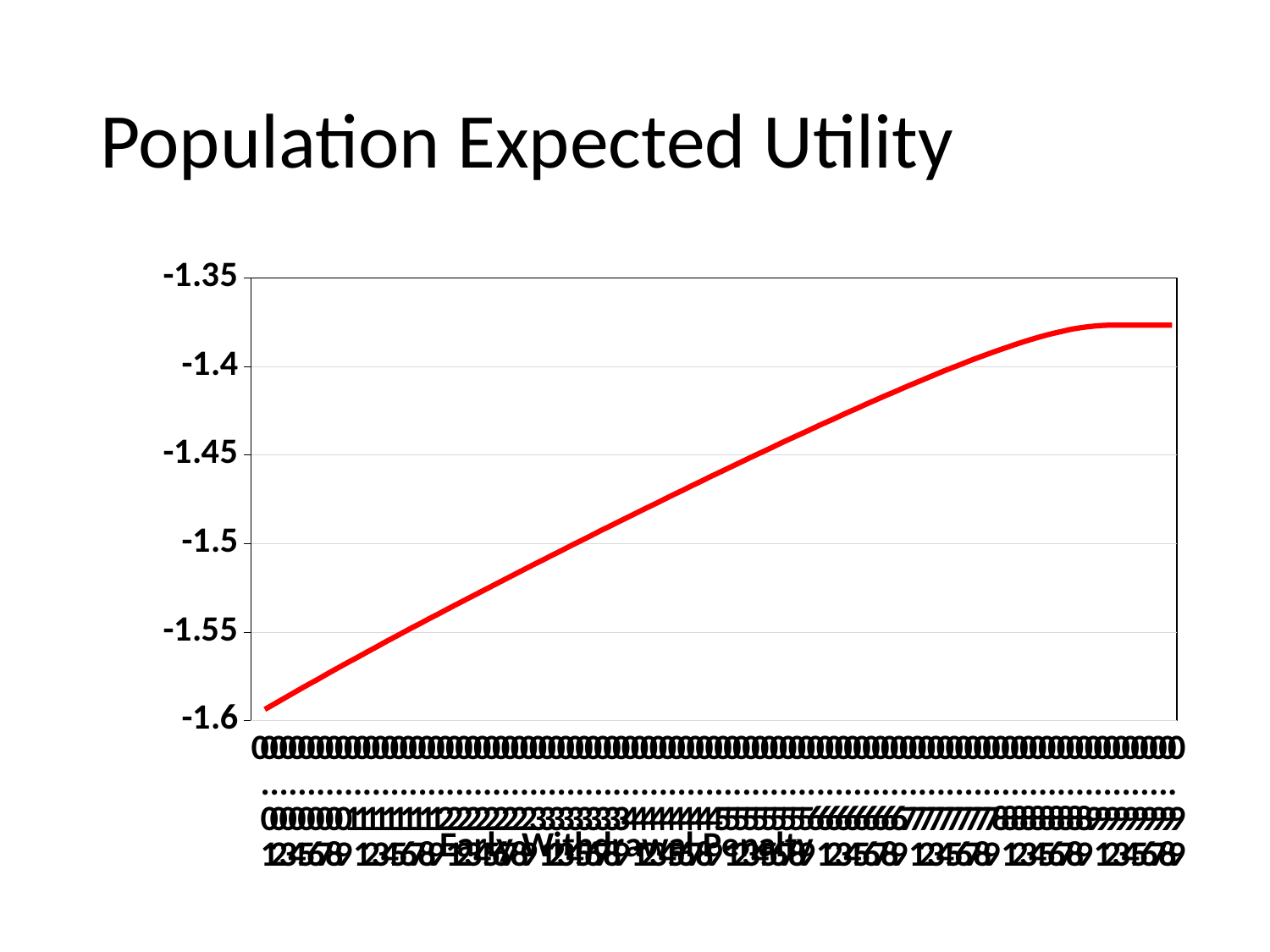

# Population Expected Utility

### Chart

| Category | Population Eu |
|---|---|
| 0 | None |
| 0.01 | -1.5937 |
| 0.02 | -1.5907 |
| 0.03 | -1.5877 |
| 0.04 | -1.5847 |
| 0.05 | -1.5817 |
| 0.06 | -1.5788 |
| 7.0000000000000007E-2 | -1.5759 |
| 0.08 | -1.5729 |
| 0.09 | -1.57 |
| 0.1 | -1.5671 |
| 0.11 | -1.5643 |
| 0.12 | -1.5614 |
| 0.13 | -1.5586 |
| 0.14000000000000001 | -1.5557 |
| 0.15 | -1.5529 |
| 0.16 | -1.5501 |
| 0.17 | -1.5473 |
| 0.18 | -1.5446 |
| 0.19 | -1.5418 |
| 0.2 | -1.5391 |
| 0.21 | -1.5363 |
| 0.22 | -1.5336 |
| 0.23 | -1.5309 |
| 0.24 | -1.5282 |
| 0.25 | -1.5255 |
| 0.26 | -1.5228 |
| 0.27 | -1.5201 |
| 0.28000000000000003 | -1.5174 |
| 0.28999999999999998 | -1.5147 |
| 0.3 | -1.512 |
| 0.31 | -1.5094 |
| 0.32 | -1.5067 |
| 0.33 | -1.5041 |
| 0.34 | -1.5014 |
| 0.35 | -1.4988 |
| 0.36 | -1.4962 |
| 0.37 | -1.4935 |
| 0.38 | -1.4909 |
| 0.39 | -1.4883 |
| 0.4 | -1.4857 |
| 0.41 | -1.4831 |
| 0.42 | -1.4805 |
| 0.43 | -1.478 |
| 0.44 | -1.4754 |
| 0.45 | -1.4728 |
| 0.46 | -1.4703 |
| 0.47 | -1.4677 |
| 0.48 | -1.4652 |
| 0.49 | -1.4626 |
| 0.5 | -1.4601 |
| 0.51 | -1.4576 |
| 0.52 | -1.4551 |
| 0.53 | -1.4526 |
| 0.54 | -1.4501 |
| 0.55000000000000004 | -1.4477 |
| 0.56000000000000005 | -1.4452 |
| 0.56999999999999995 | -1.4427 |
| 0.57999999999999996 | -1.4403 |
| 0.59 | -1.4379 |
| 0.6 | -1.4355 |
| 0.61 | -1.433 |
| 0.62 | -1.4307 |
| 0.63 | -1.4283 |
| 0.64 | -1.4259 |
| 0.65 | -1.4236 |
| 0.66 | -1.4212 |
| 0.67 | -1.4189 |
| 0.68 | -1.4166 |
| 0.69 | -1.4144 |
| 0.7 | -1.4121 |
| 0.71 | -1.4099 |
| 0.72 | -1.4077 |
| 0.73 | -1.4055 |
| 0.74 | -1.4033 |
| 0.75 | -1.4012 |
| 0.76 | -1.3992 |
| 0.77 | -1.3971 |
| 0.78 | -1.3951 |
| 0.79 | -1.3932 |
| 0.8 | -1.3913 |
| 0.81 | -1.3895 |
| 0.82 | -1.3877 |
| 0.83 | -1.386 |
| 0.84 | -1.3844 |
| 0.85 | -1.3829 |
| 0.86 | -1.3815 |
| 0.87 | -1.3803 |
| 0.88 | -1.3791 |
| 0.89 | -1.3782 |
| 0.9 | -1.3775 |
| 0.91 | -1.377 |
| 0.92 | -1.3767 |
| 0.93 | -1.3766 |
| 0.94 | -1.3766 |
| 0.95 | -1.3766 |
| 0.96 | -1.3766 |
| 0.97 | -1.3766 |
| 0.98 | -1.3766 |
| 0.99 | -1.3766 |